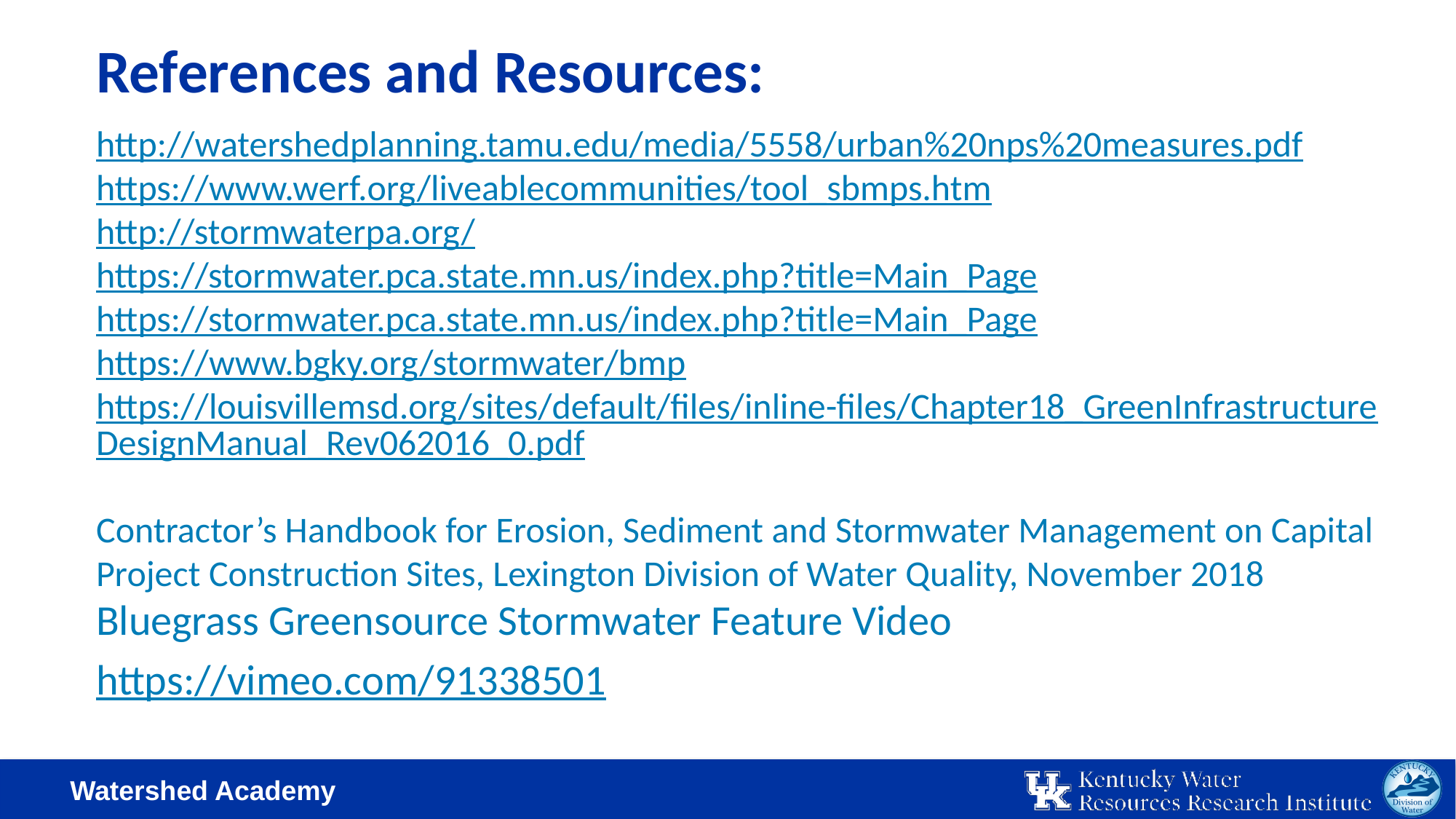

References and Resources:
# http://watershedplanning.tamu.edu/media/5558/urban%20nps%20measures.pdf https://www.werf.org/liveablecommunities/tool_sbmps.htm http://stormwaterpa.org/ https://stormwater.pca.state.mn.us/index.php?title=Main_Page https://stormwater.pca.state.mn.us/index.php?title=Main_Page https://www.bgky.org/stormwater/bmp https://louisvillemsd.org/sites/default/files/inline-files/Chapter18_GreenInfrastructureDesignManual_Rev062016_0.pdf Contractor’s Handbook for Erosion, Sediment and Stormwater Management on Capital Project Construction Sites, Lexington Division of Water Quality, November 2018
Bluegrass Greensource Stormwater Feature Video
https://vimeo.com/91338501